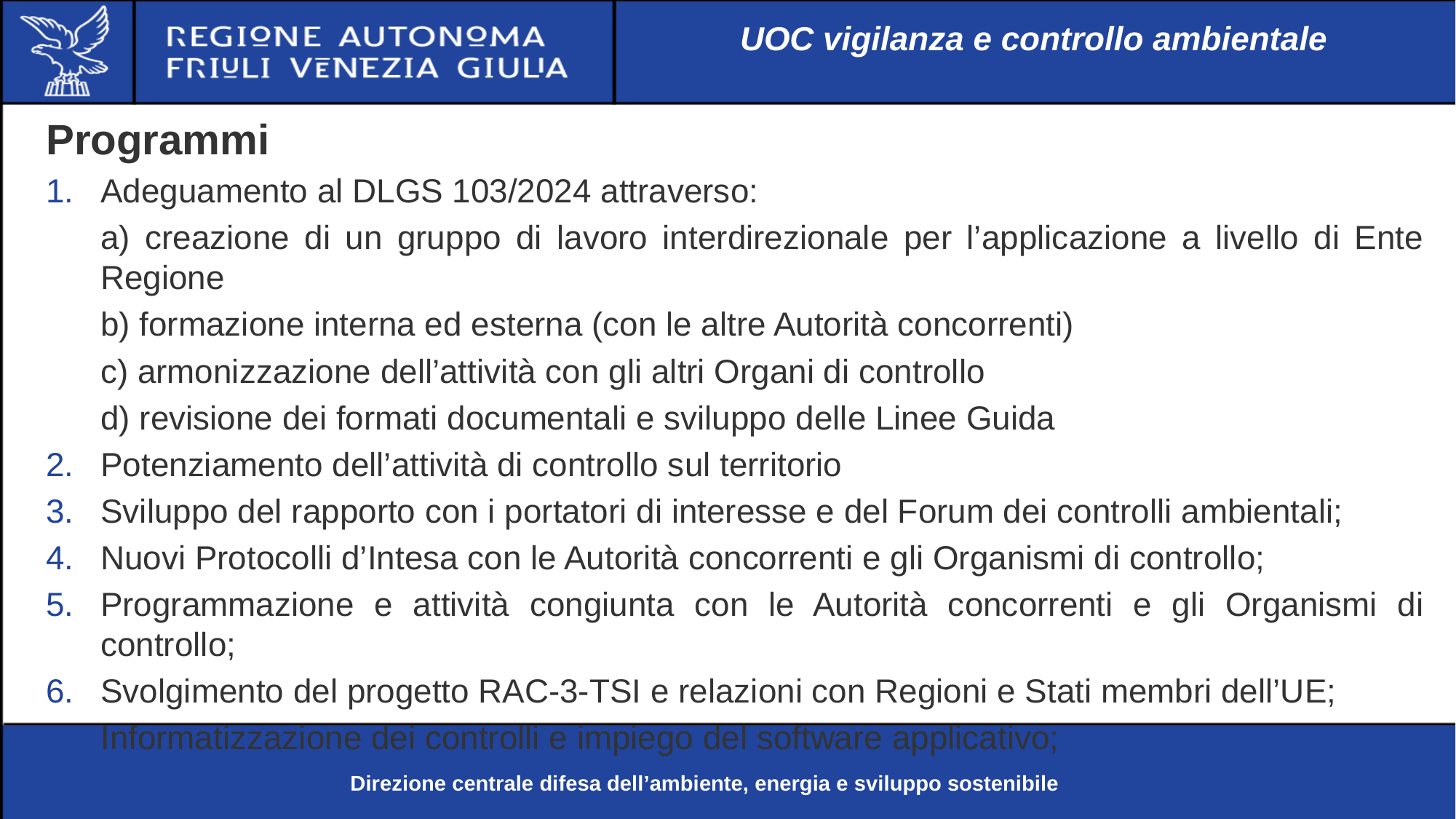

UOC vigilanza e controllo ambientale
Programmi
Adeguamento al DLGS 103/2024 attraverso:
a) creazione di un gruppo di lavoro interdirezionale per l’applicazione a livello di Ente Regione
b) formazione interna ed esterna (con le altre Autorità concorrenti)
c) armonizzazione dell’attività con gli altri Organi di controllo
d) revisione dei formati documentali e sviluppo delle Linee Guida
Potenziamento dell’attività di controllo sul territorio
Sviluppo del rapporto con i portatori di interesse e del Forum dei controlli ambientali;
Nuovi Protocolli d’Intesa con le Autorità concorrenti e gli Organismi di controllo;
Programmazione e attività congiunta con le Autorità concorrenti e gli Organismi di controllo;
Svolgimento del progetto RAC-3-TSI e relazioni con Regioni e Stati membri dell’UE;
Informatizzazione dei controlli e impiego del software applicativo;
Direzione centrale difesa dell’ambiente, energia e sviluppo sostenibile